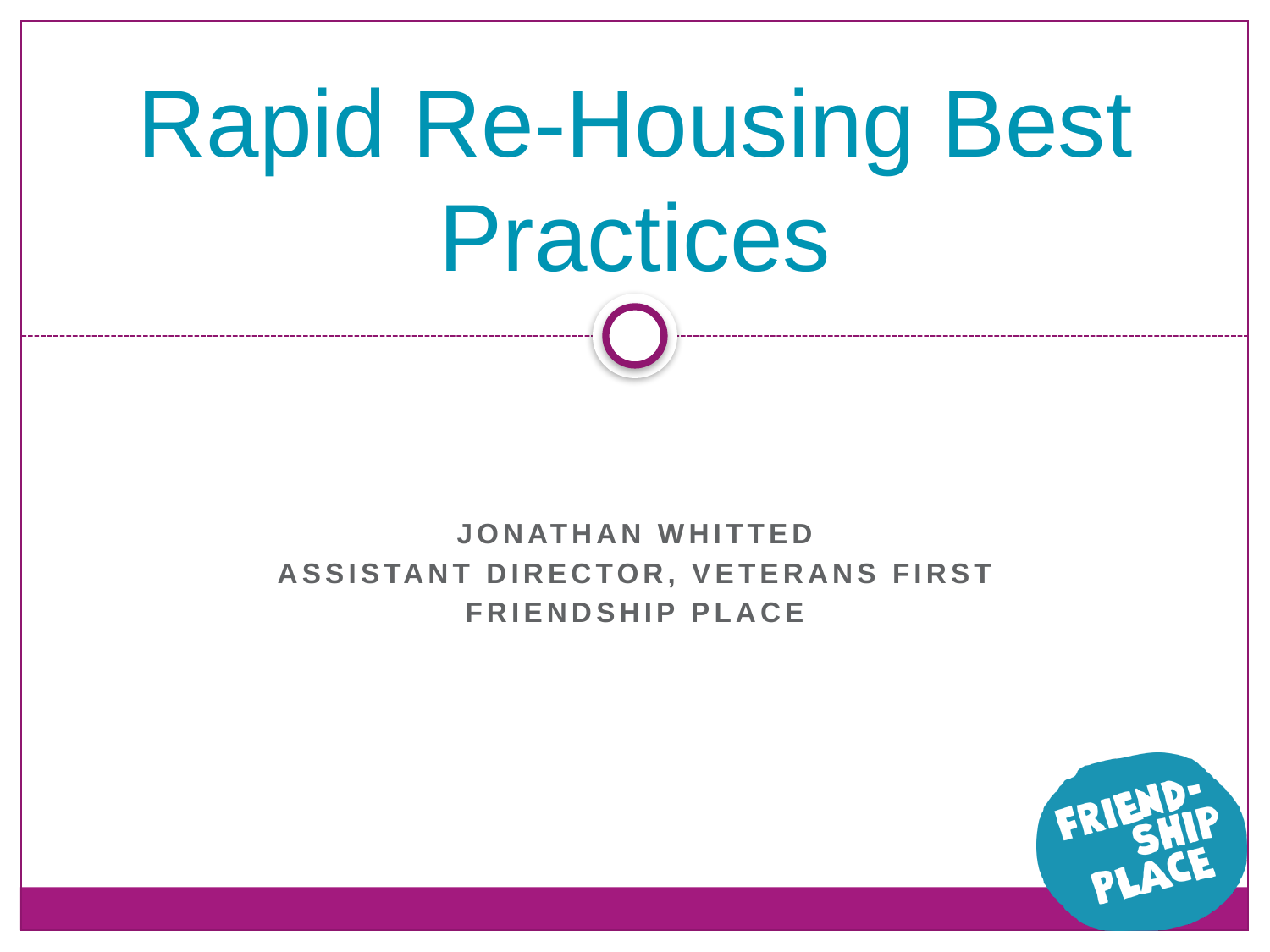

# Rapid Re-Housing Best Practices

Jonathan Whitted
Assistant Director, Veterans First
Friendship Place